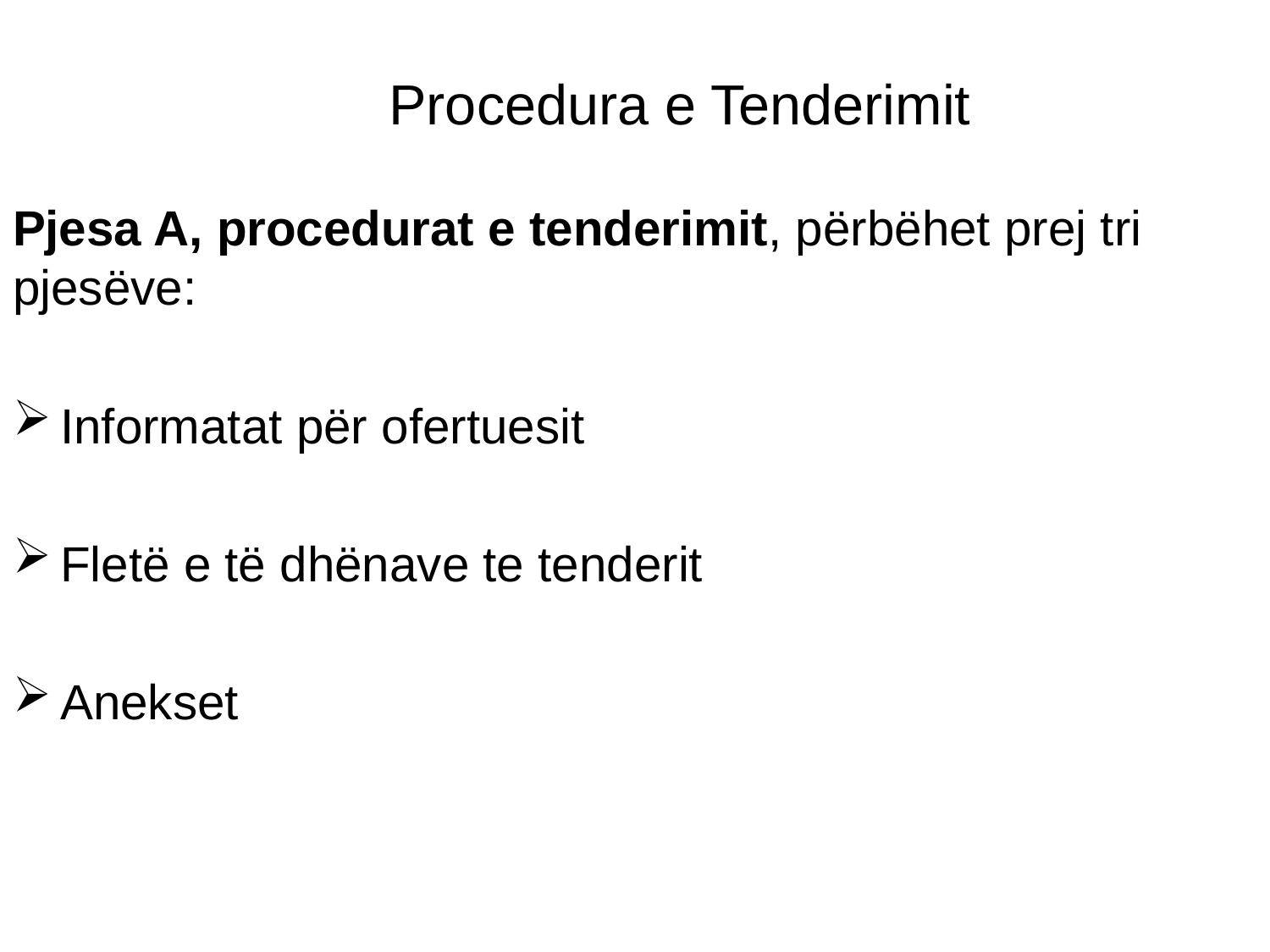

# Procedura e Tenderimit
Pjesa A, procedurat e tenderimit, përbëhet prej tri pjesëve:

Informatat për ofertuesit

Fletë e të dhënave te tenderit

Anekset